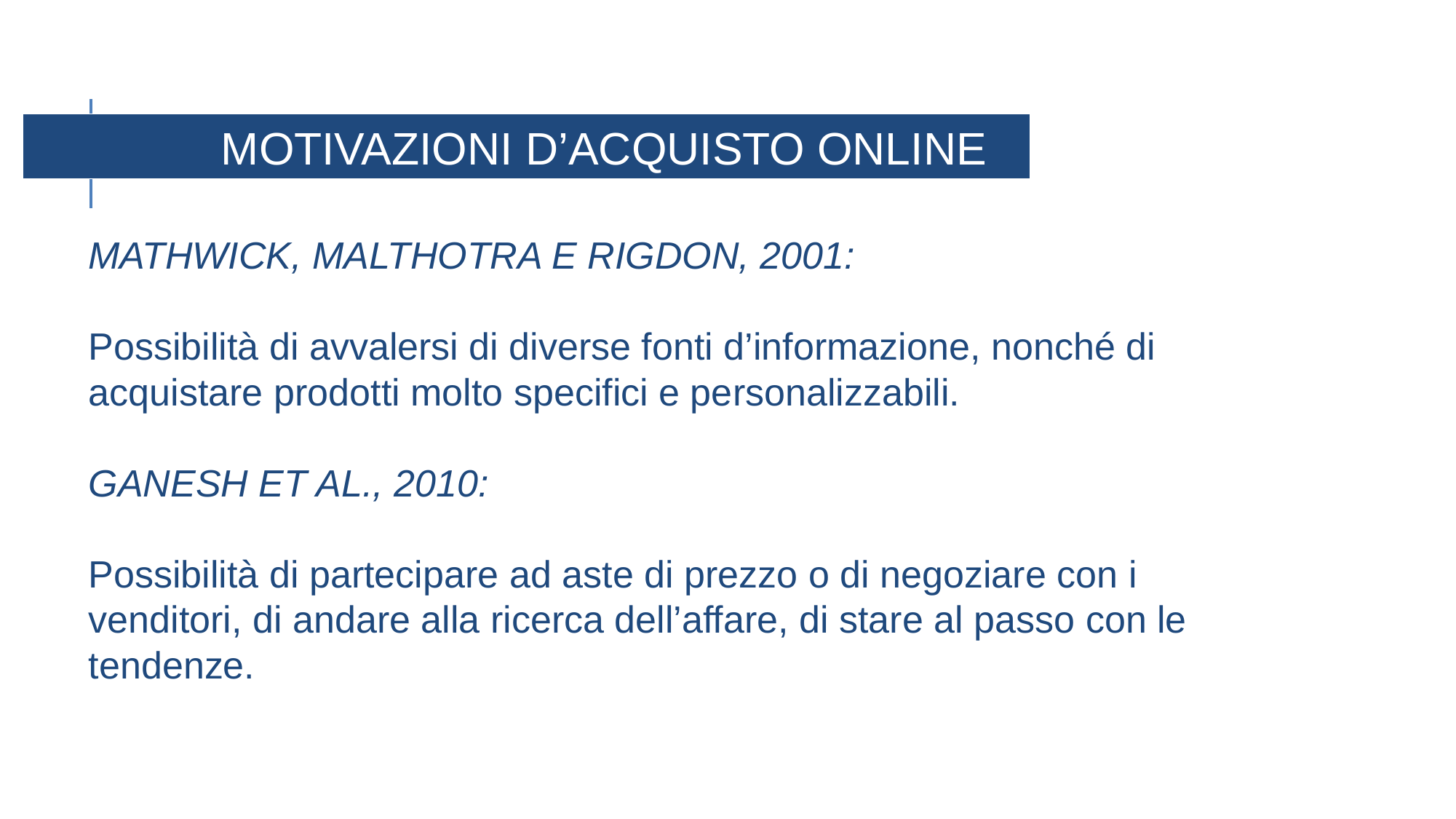

ALTRE MOTIVAZIONI D’ACQUISTO ONLINE
MATHWICK, MALTHOTRA E RIGDON, 2001:

Possibilità di avvalersi di diverse fonti d’informazione, nonché di acquistare prodotti molto specifici e personalizzabili.

GANESH ET AL., 2010:

Possibilità di partecipare ad aste di prezzo o di negoziare con i venditori, di andare alla ricerca dell’affare, di stare al passo con le tendenze.